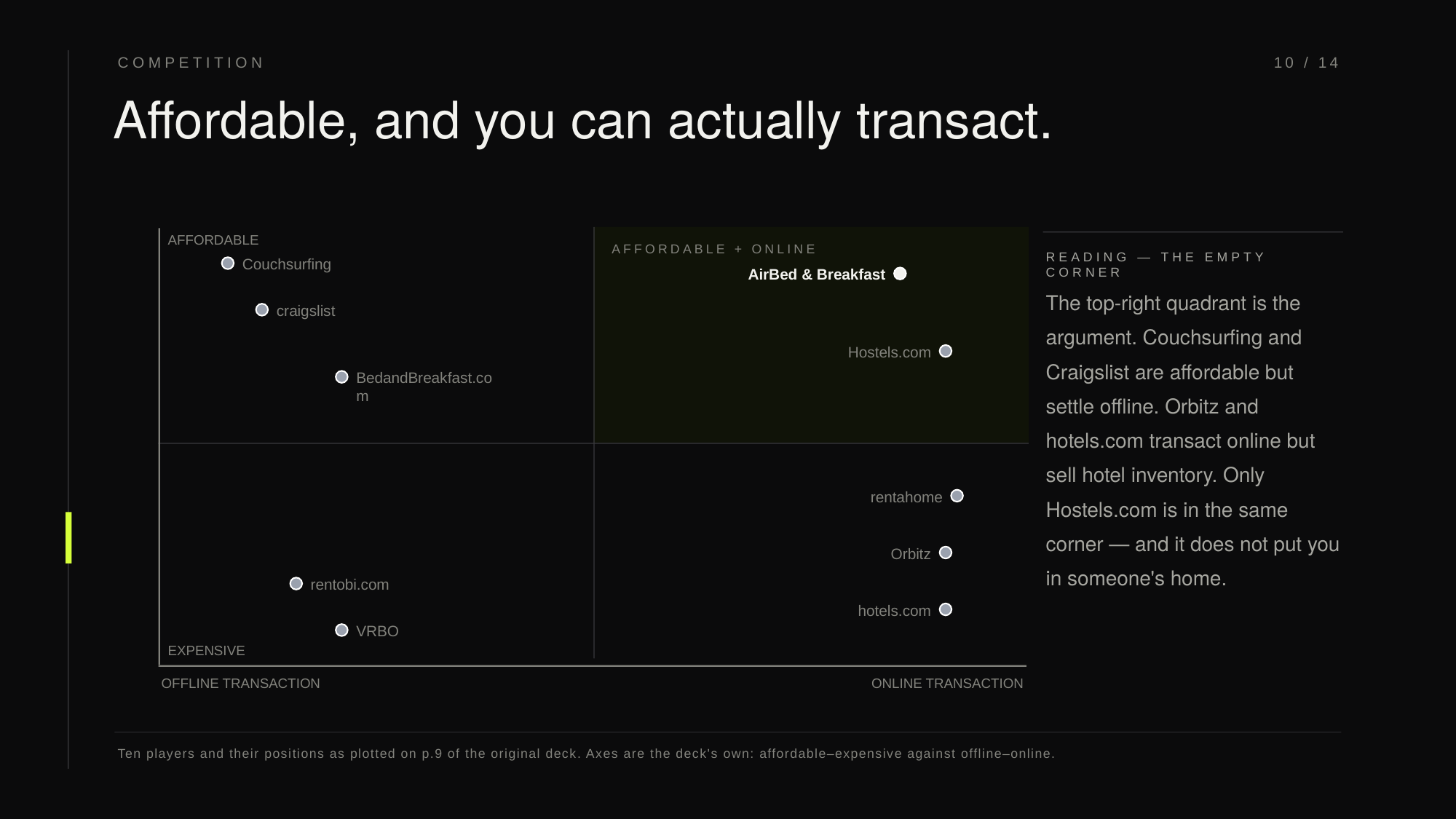

COMPETITION
10 / 14
Affordable, and you can actually transact.

AFFORDABLE

AFFORDABLE + ONLINE
READING — THE EMPTY CORNER
Couchsurfing

AirBed & Breakfast

The top-right quadrant is the argument. Couchsurfing and Craigslist are affordable but settle offline. Orbitz and hotels.com transact online but sell hotel inventory. Only Hostels.com is in the same corner — and it does not put you in someone's home.
craigslist

Hostels.com

BedandBreakfast.com

rentahome

Orbitz

rentobi.com

hotels.com

VRBO

EXPENSIVE

OFFLINE TRANSACTION
ONLINE TRANSACTION

Ten players and their positions as plotted on p.9 of the original deck. Axes are the deck's own: affordable–expensive against offline–online.